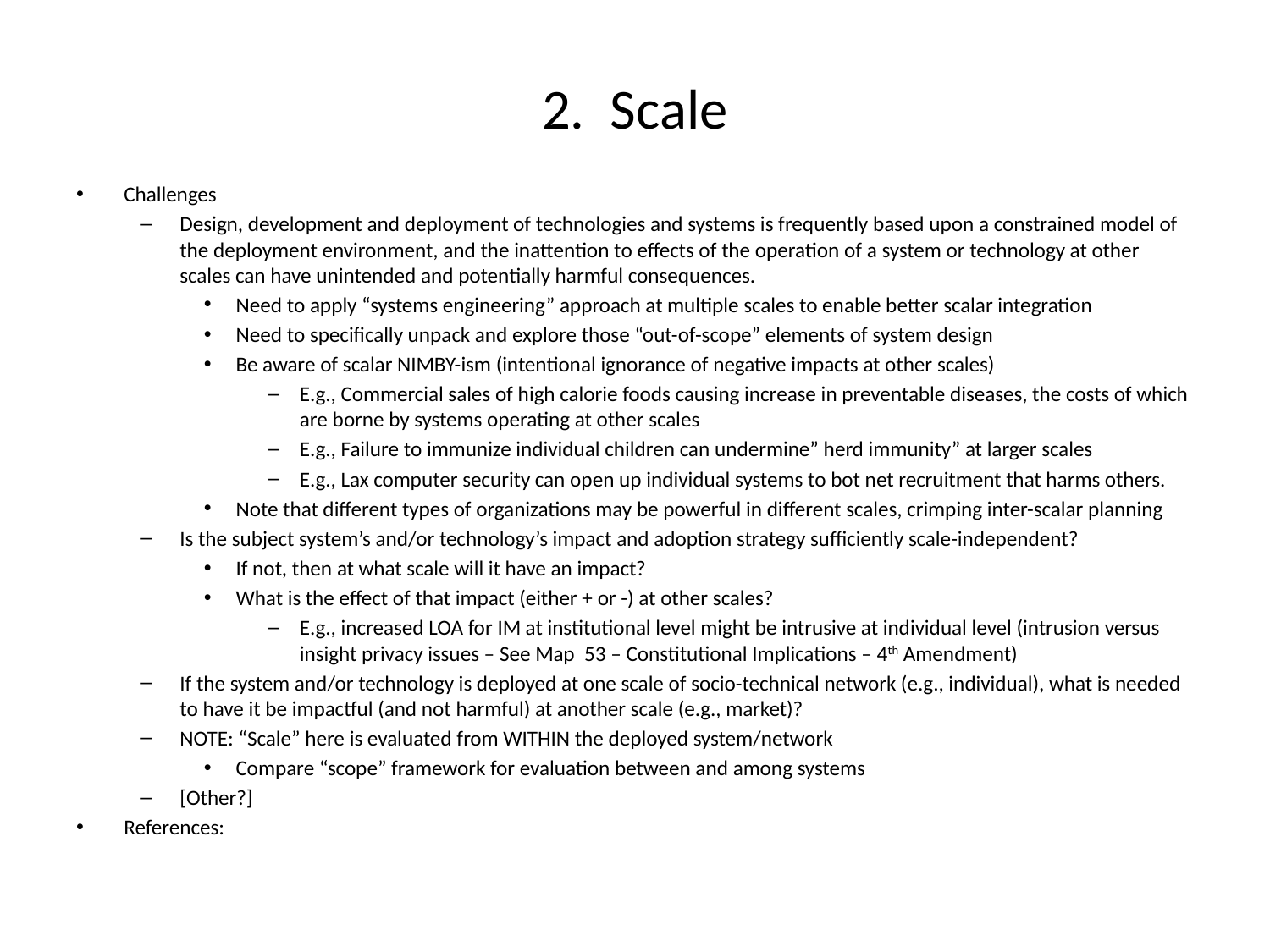

# 2.  Scale
Challenges
Design, development and deployment of technologies and systems is frequently based upon a constrained model of the deployment environment, and the inattention to effects of the operation of a system or technology at other scales can have unintended and potentially harmful consequences.
Need to apply “systems engineering” approach at multiple scales to enable better scalar integration
Need to specifically unpack and explore those “out-of-scope” elements of system design
Be aware of scalar NIMBY-ism (intentional ignorance of negative impacts at other scales)
E.g., Commercial sales of high calorie foods causing increase in preventable diseases, the costs of which are borne by systems operating at other scales
E.g., Failure to immunize individual children can undermine” herd immunity” at larger scales
E.g., Lax computer security can open up individual systems to bot net recruitment that harms others.
Note that different types of organizations may be powerful in different scales, crimping inter-scalar planning
Is the subject system’s and/or technology’s impact and adoption strategy sufficiently scale-independent?
If not, then at what scale will it have an impact?
What is the effect of that impact (either + or -) at other scales?
E.g., increased LOA for IM at institutional level might be intrusive at individual level (intrusion versus insight privacy issues – See Map  53 – Constitutional Implications – 4th Amendment)
If the system and/or technology is deployed at one scale of socio-technical network (e.g., individual), what is needed to have it be impactful (and not harmful) at another scale (e.g., market)?
NOTE: “Scale” here is evaluated from WITHIN the deployed system/network
Compare “scope” framework for evaluation between and among systems
[Other?]
References: